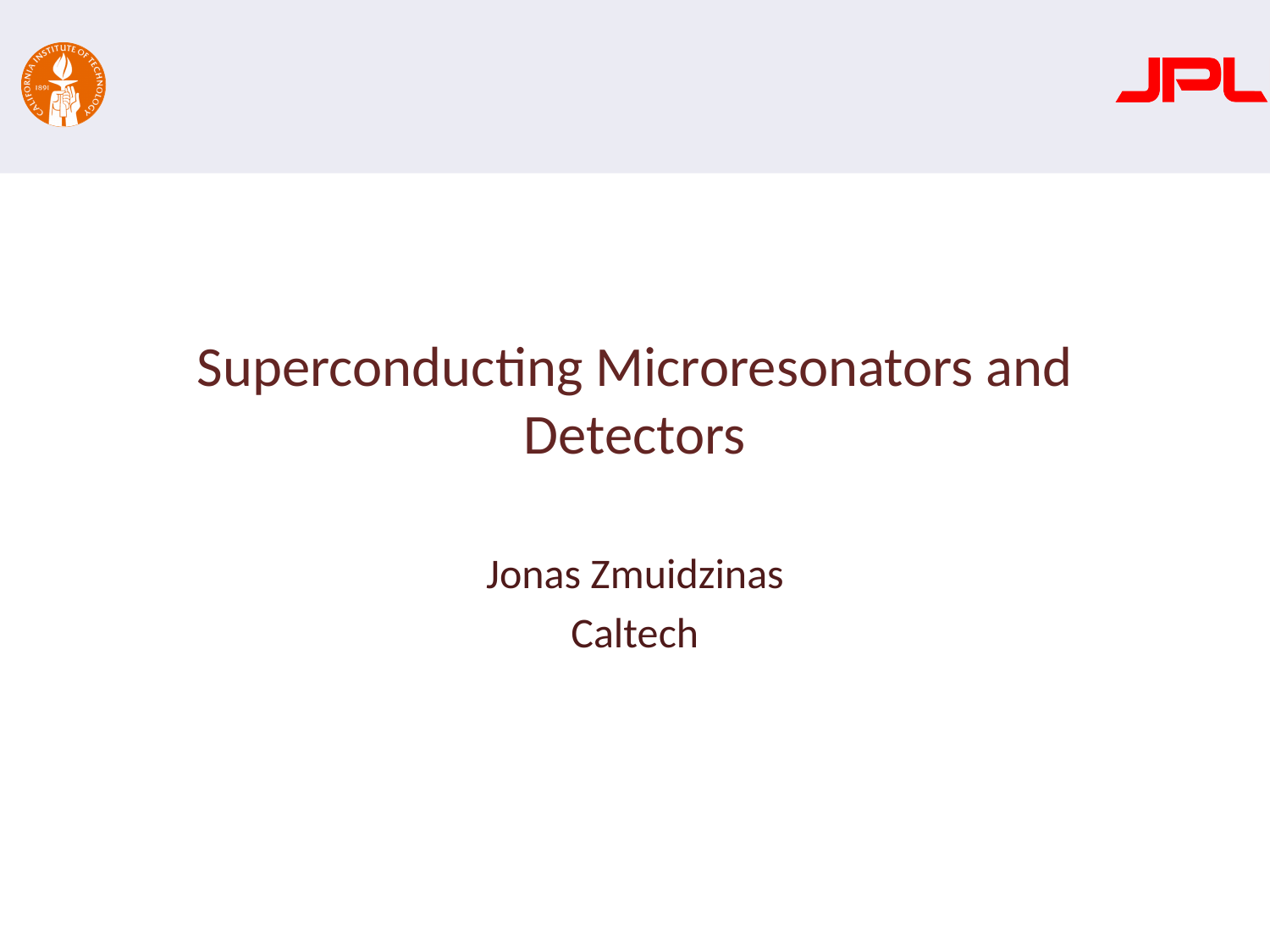

# Superconducting Microresonators and Detectors
Jonas Zmuidzinas
Caltech